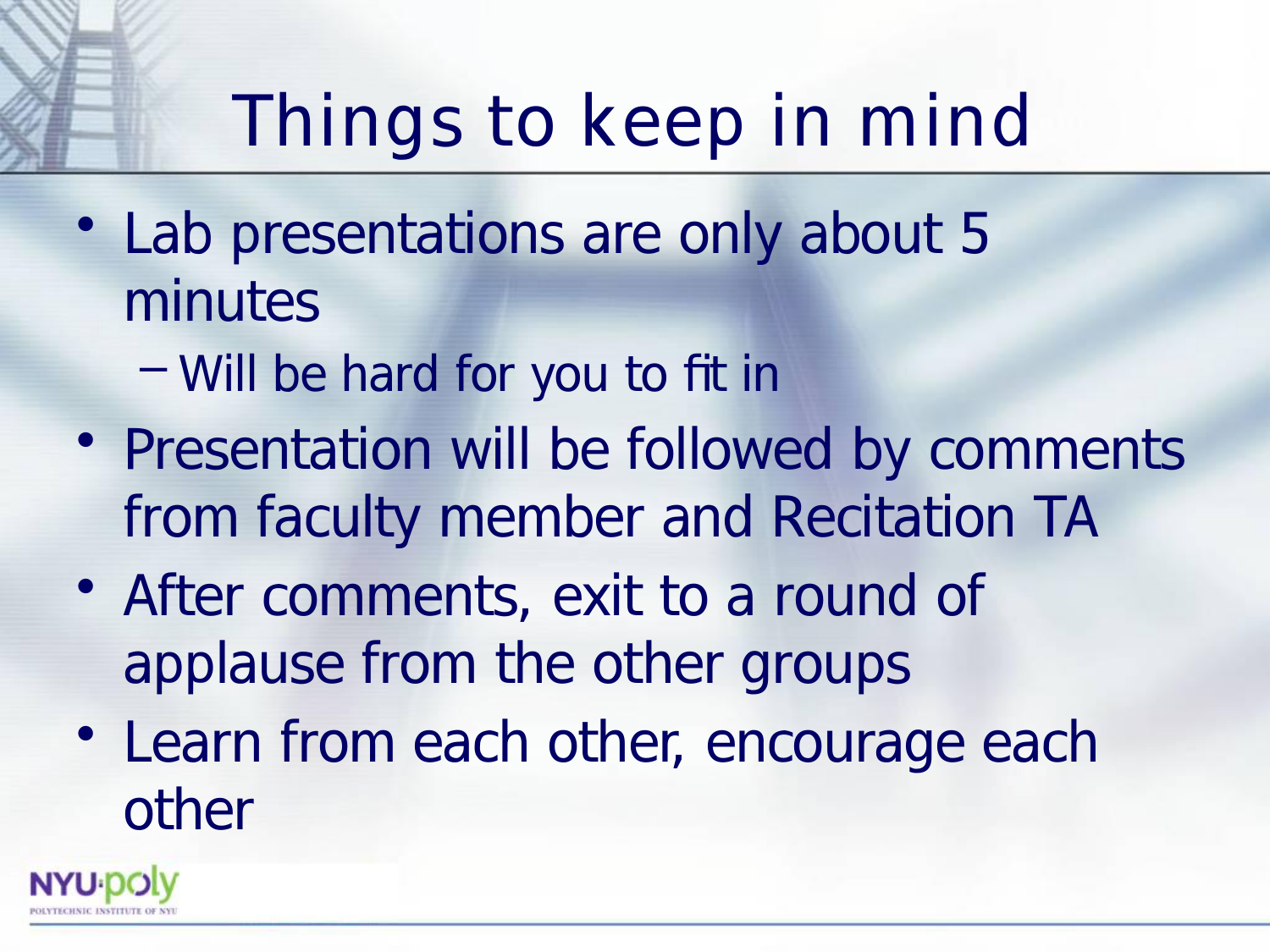

# Things to keep in mind
Lab presentations are only about 5 minutes
Will be hard for you to fit in
Presentation will be followed by comments from faculty member and Recitation TA
After comments, exit to a round of applause from the other groups
Learn from each other, encourage each other